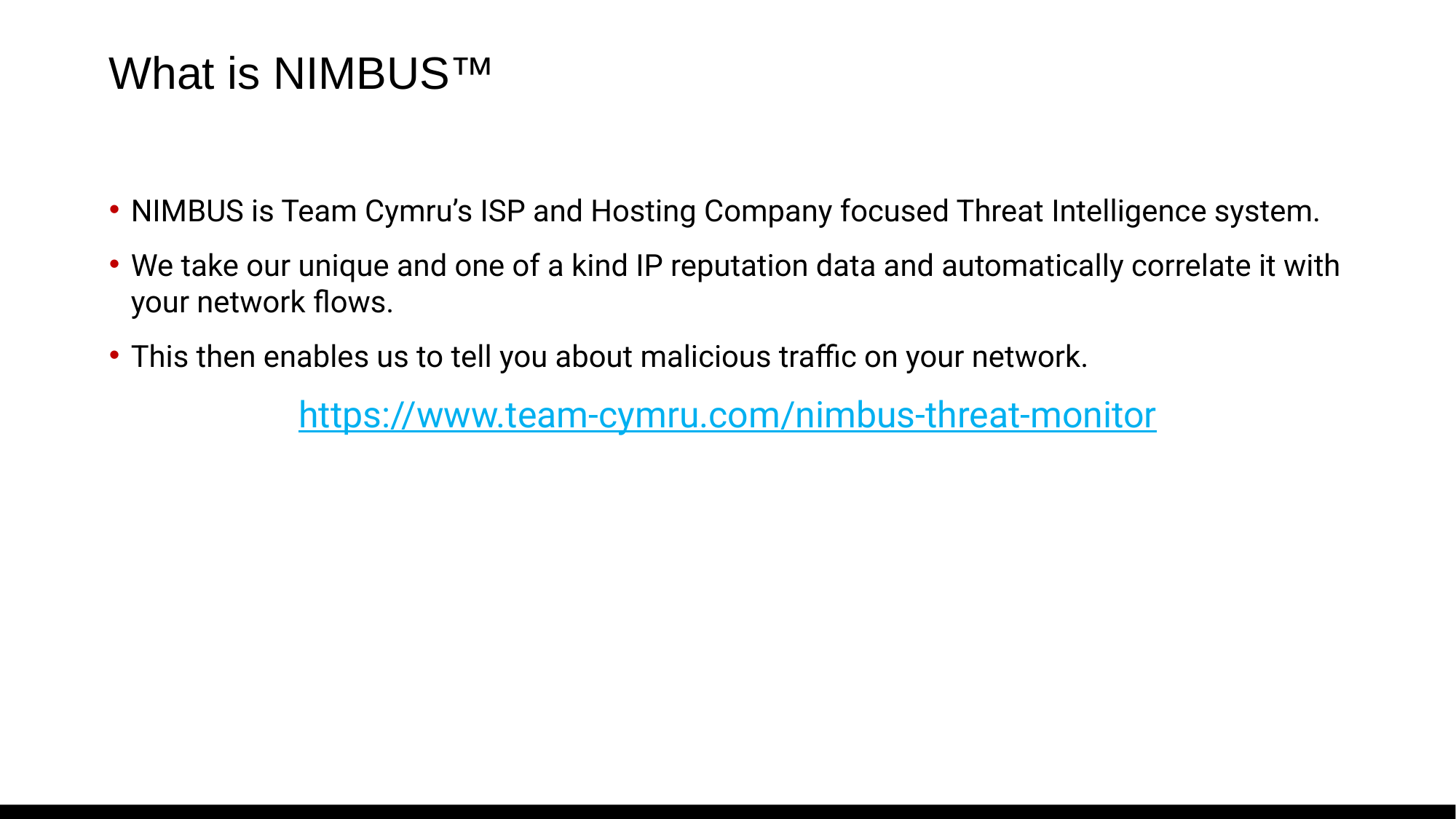

# What is NIMBUS™
NIMBUS is Team Cymru’s ISP and Hosting Company focused Threat Intelligence system.
We take our unique and one of a kind IP reputation data and automatically correlate it with your network flows.
This then enables us to tell you about malicious traffic on your network.
https://www.team-cymru.com/nimbus-threat-monitor